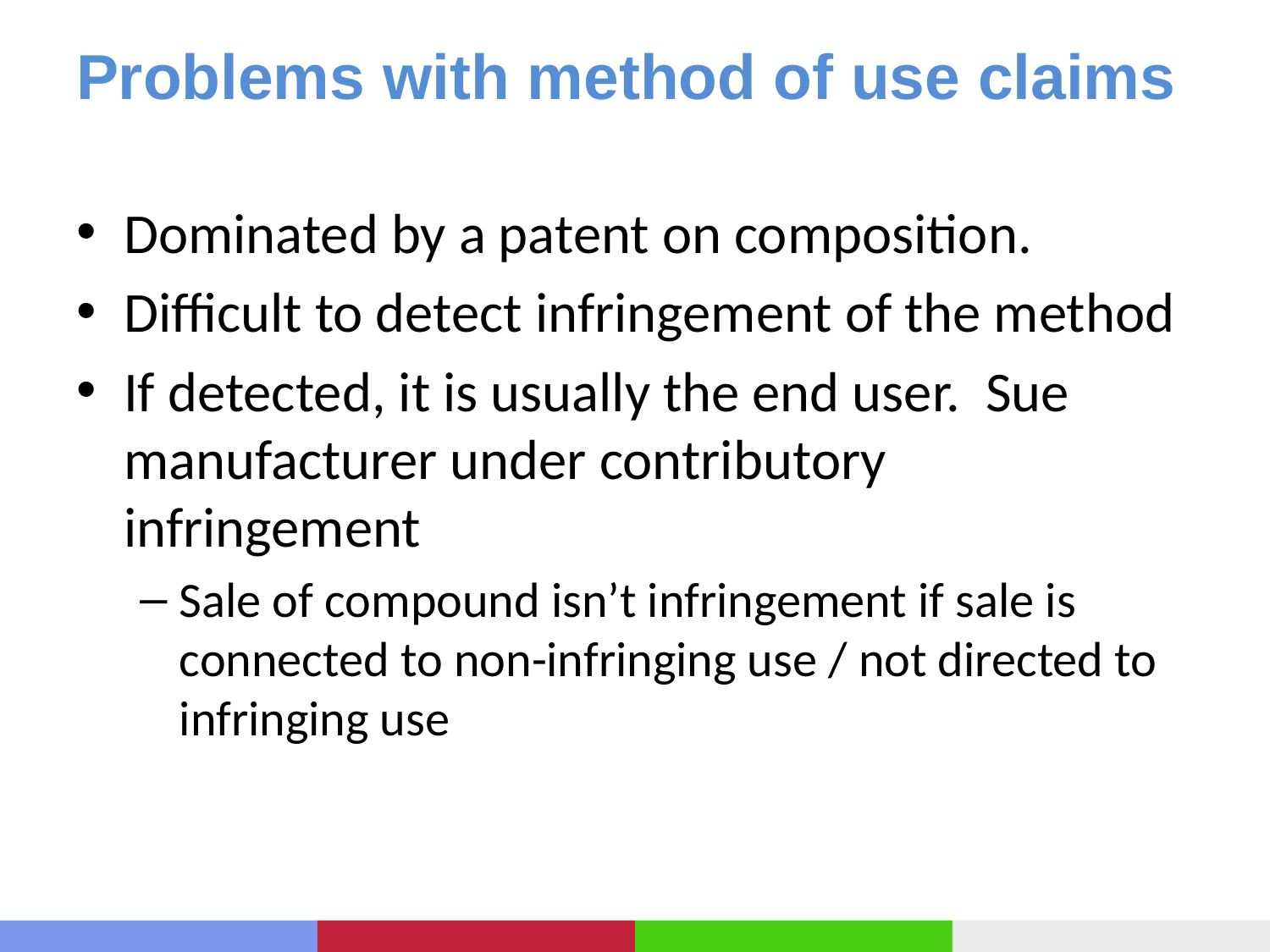

# Problems with method of use claims
Dominated by a patent on composition.
Difficult to detect infringement of the method
If detected, it is usually the end user.  Sue manufacturer under contributory infringement
Sale of compound isn’t infringement if sale is connected to non-infringing use / not directed to infringing use